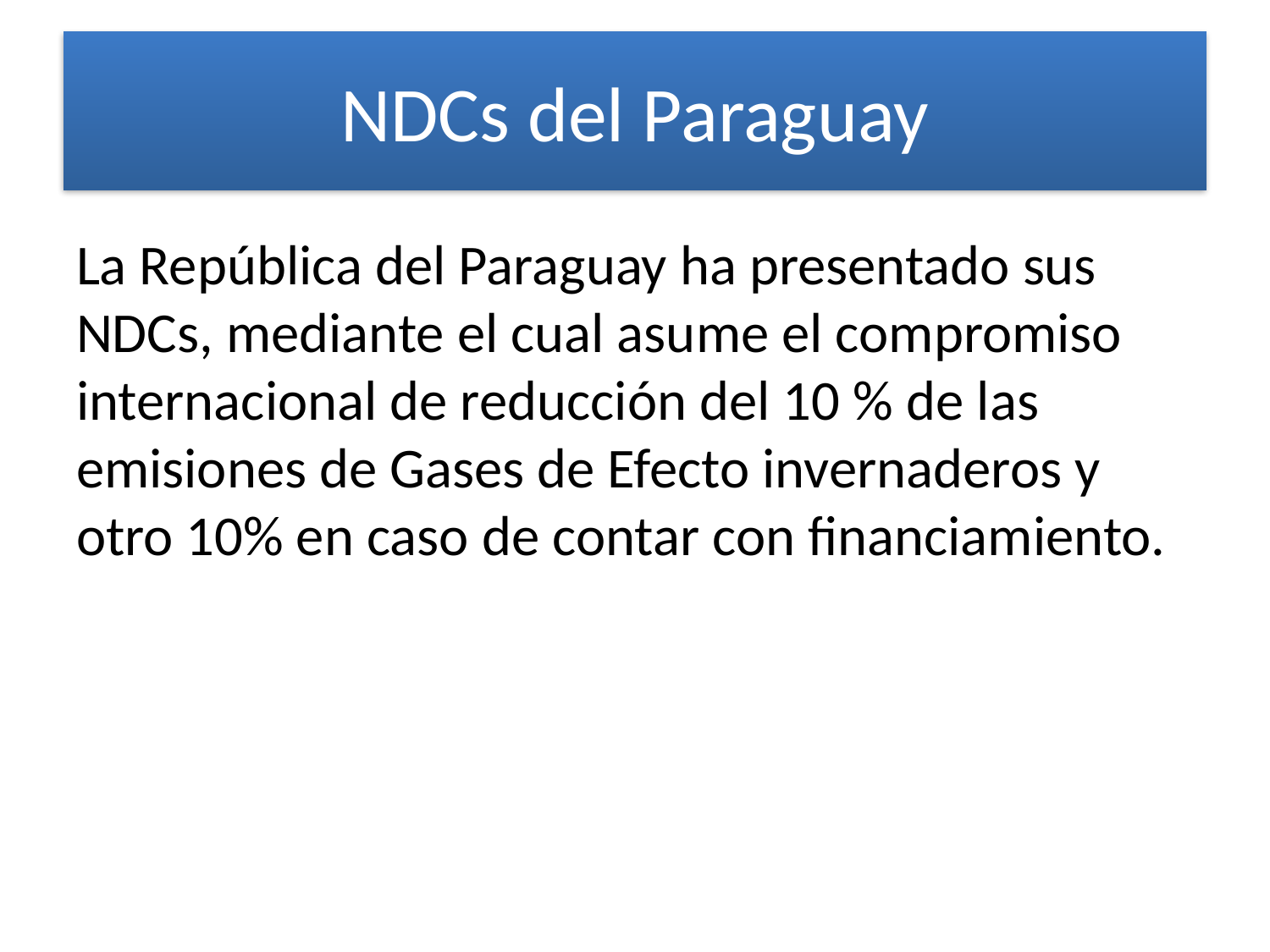

# NDCs del Paraguay
La República del Paraguay ha presentado sus NDCs, mediante el cual asume el compromiso internacional de reducción del 10 % de las emisiones de Gases de Efecto invernaderos y otro 10% en caso de contar con financiamiento.